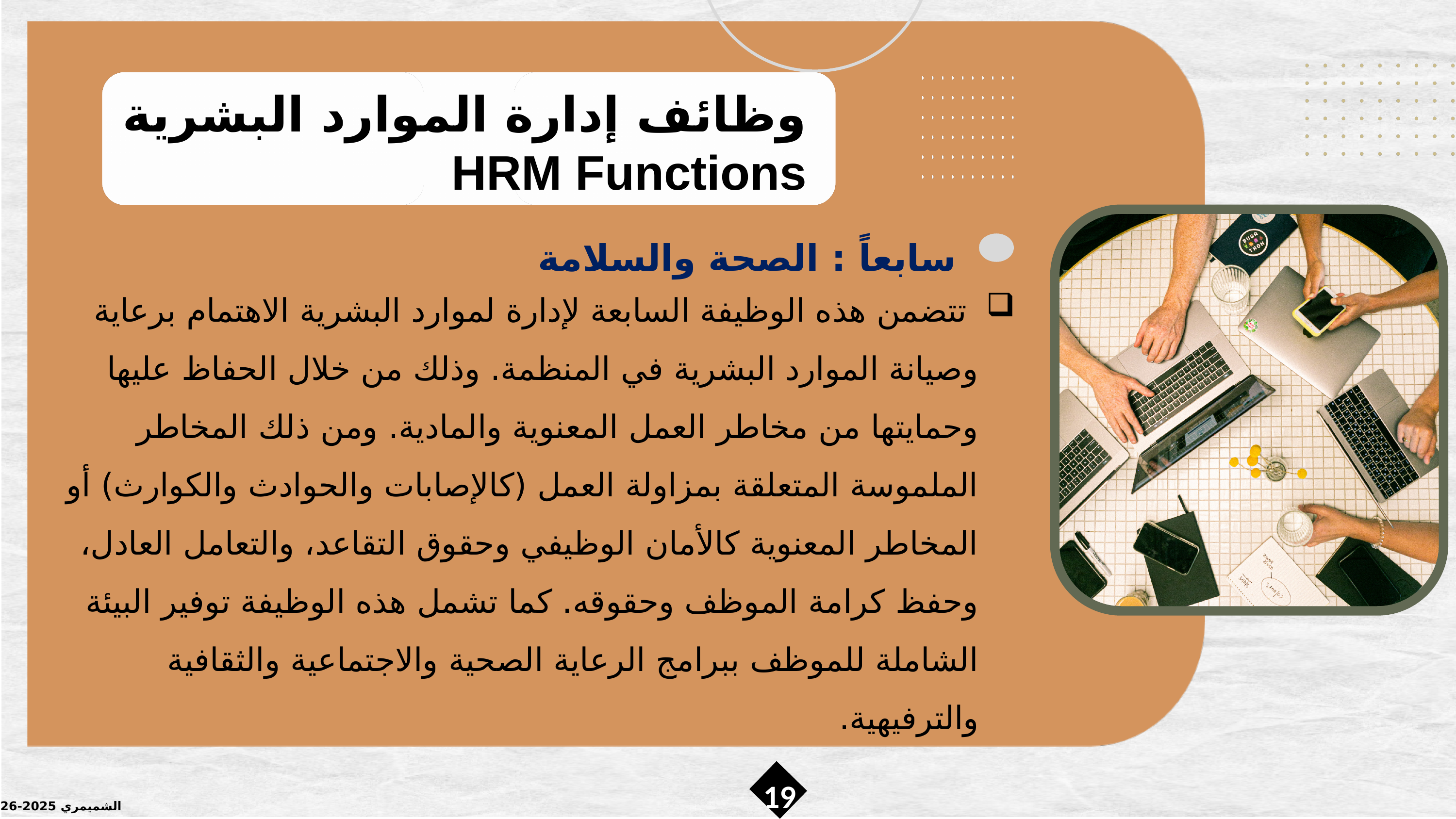

وظائف إدارة الموارد البشرية
HRM Functions

سابعاً : الصحة والسلامة

 تتضمن هذه الوظيفة السابعة لإدارة لموارد البشرية الاهتمام برعاية وصيانة الموارد البشرية في المنظمة. وذلك من خلال الحفاظ عليها وحمايتها من مخاطر العمل المعنوية والمادية. ومن ذلك المخاطر الملموسة المتعلقة بمزاولة العمل (كالإصابات والحوادث والكوارث) أو المخاطر المعنوية كالأمان الوظيفي وحقوق التقاعد، والتعامل العادل، وحفظ كرامة الموظف وحقوقه. كما تشمل هذه الوظيفة توفير البيئة الشاملة للموظف ببرامج الرعاية الصحية والاجتماعية والثقافية والترفيهية.

19
الشميمري 2025-2026